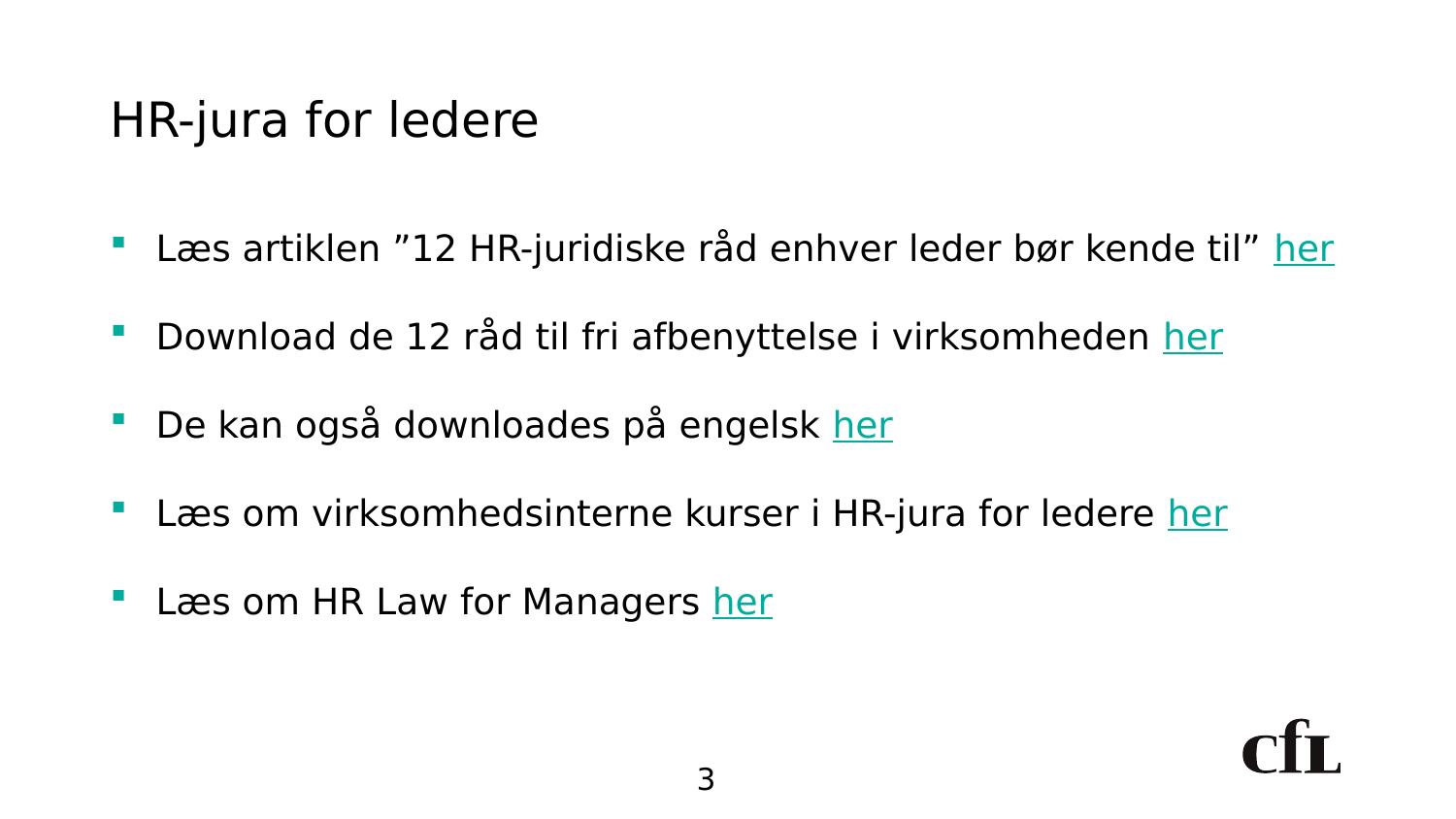

# HR-jura for ledere
Læs artiklen ”12 HR-juridiske råd enhver leder bør kende til” her

Download de 12 råd til fri afbenyttelse i virksomheden her

De kan også downloades på engelsk her

Læs om virksomhedsinterne kurser i HR-jura for ledere her

Læs om HR Law for Managers her
3